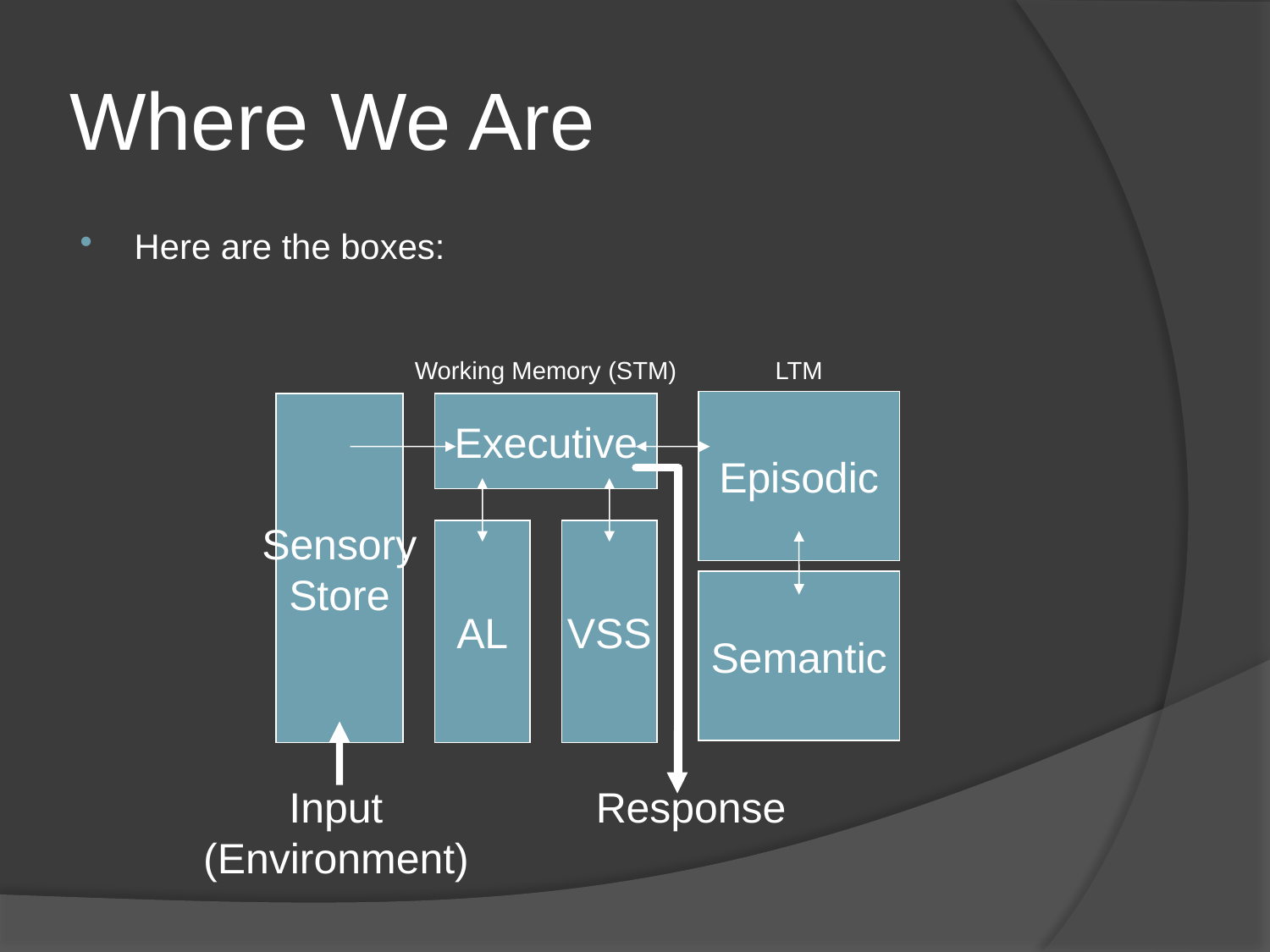

# Where We Are
Here are the boxes:
Working Memory (STM)
LTM
Sensory
Store
Executive

AL
VSS

Semantic

Input
(Environment)
Response
Episodic